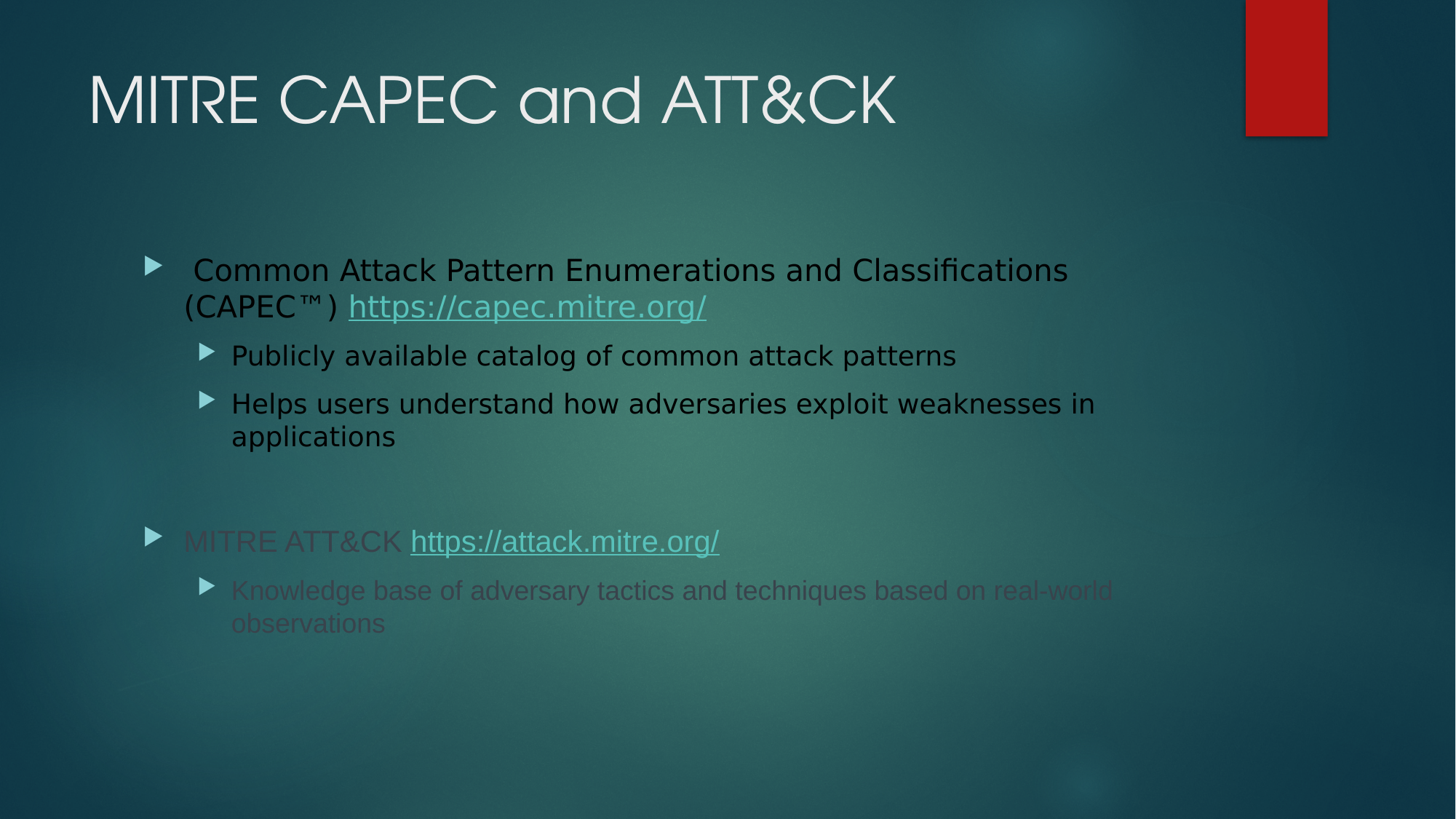

# MITRE CAPEC and ATT&CK
 Common Attack Pattern Enumerations and Classifications (CAPEC™) https://capec.mitre.org/
Publicly available catalog of common attack patterns
Helps users understand how adversaries exploit weaknesses in applications

MITRE ATT&CK https://attack.mitre.org/
Knowledge base of adversary tactics and techniques based on real-world observations